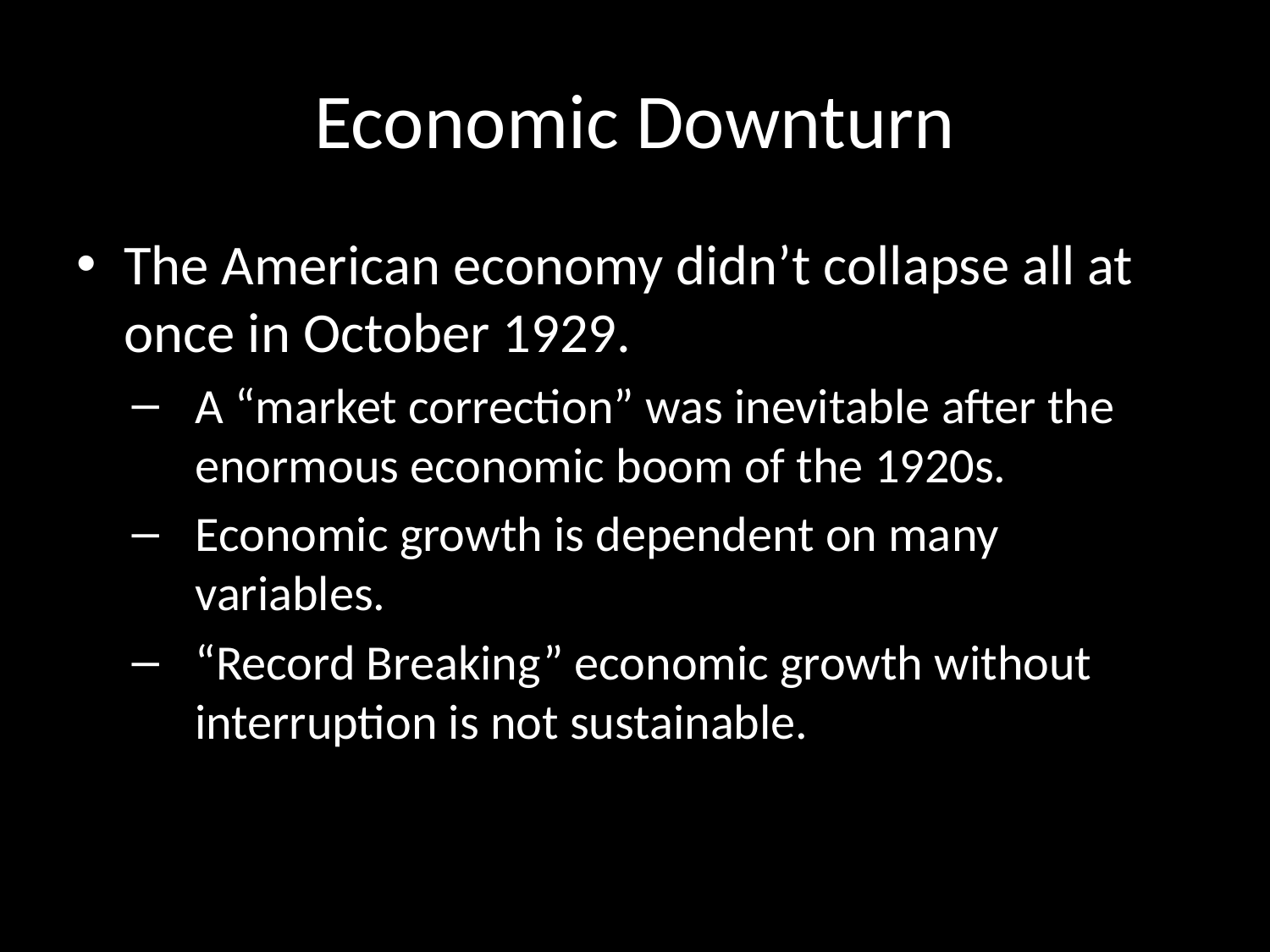

# Economic Downturn
The American economy didn’t collapse all at once in October 1929.
A “market correction” was inevitable after the enormous economic boom of the 1920s.
Economic growth is dependent on many variables.
“Record Breaking” economic growth without interruption is not sustainable.